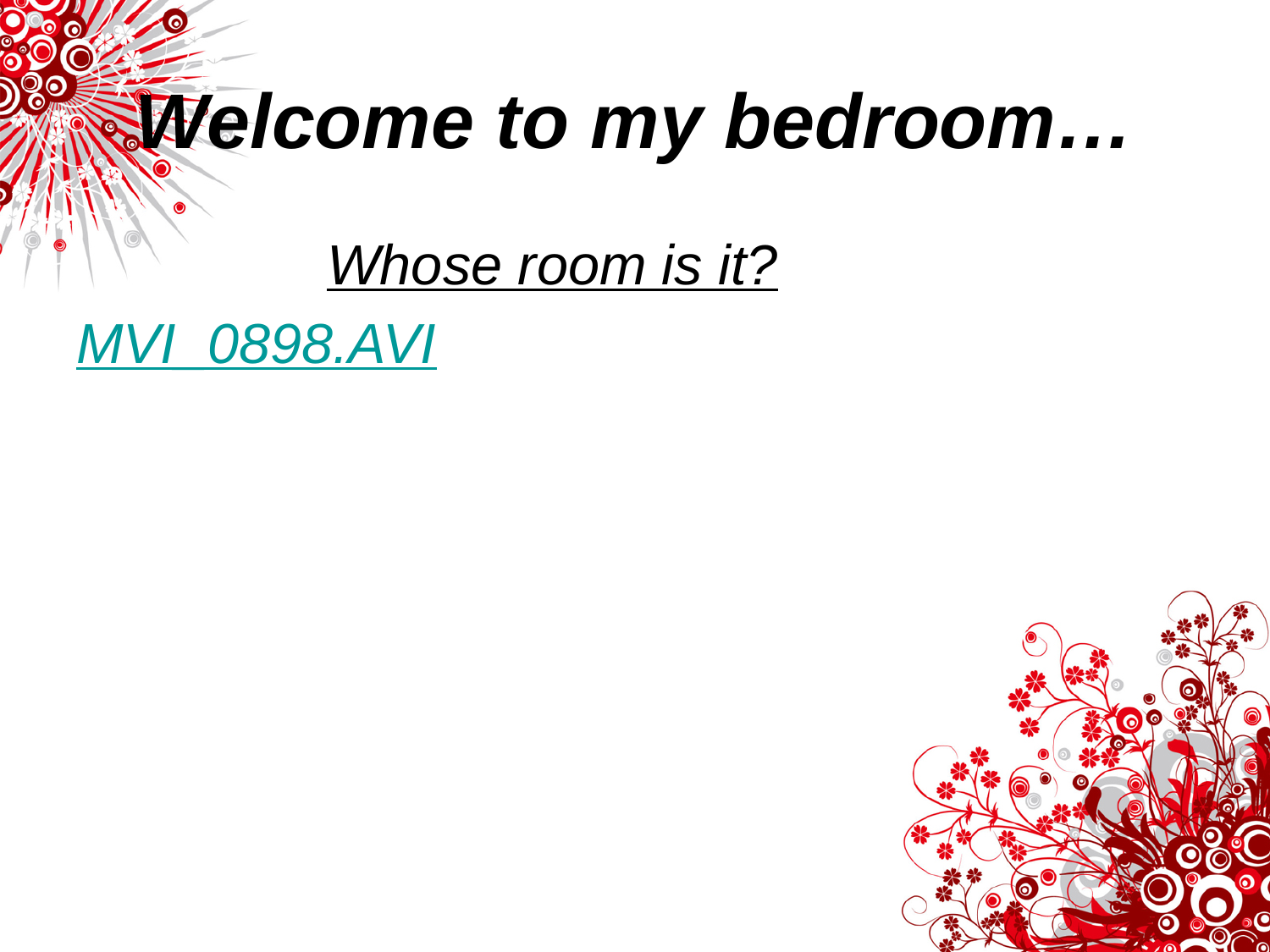

# Welcome to my bedroom…
                Whose room is it?
MVI_0898.AVI